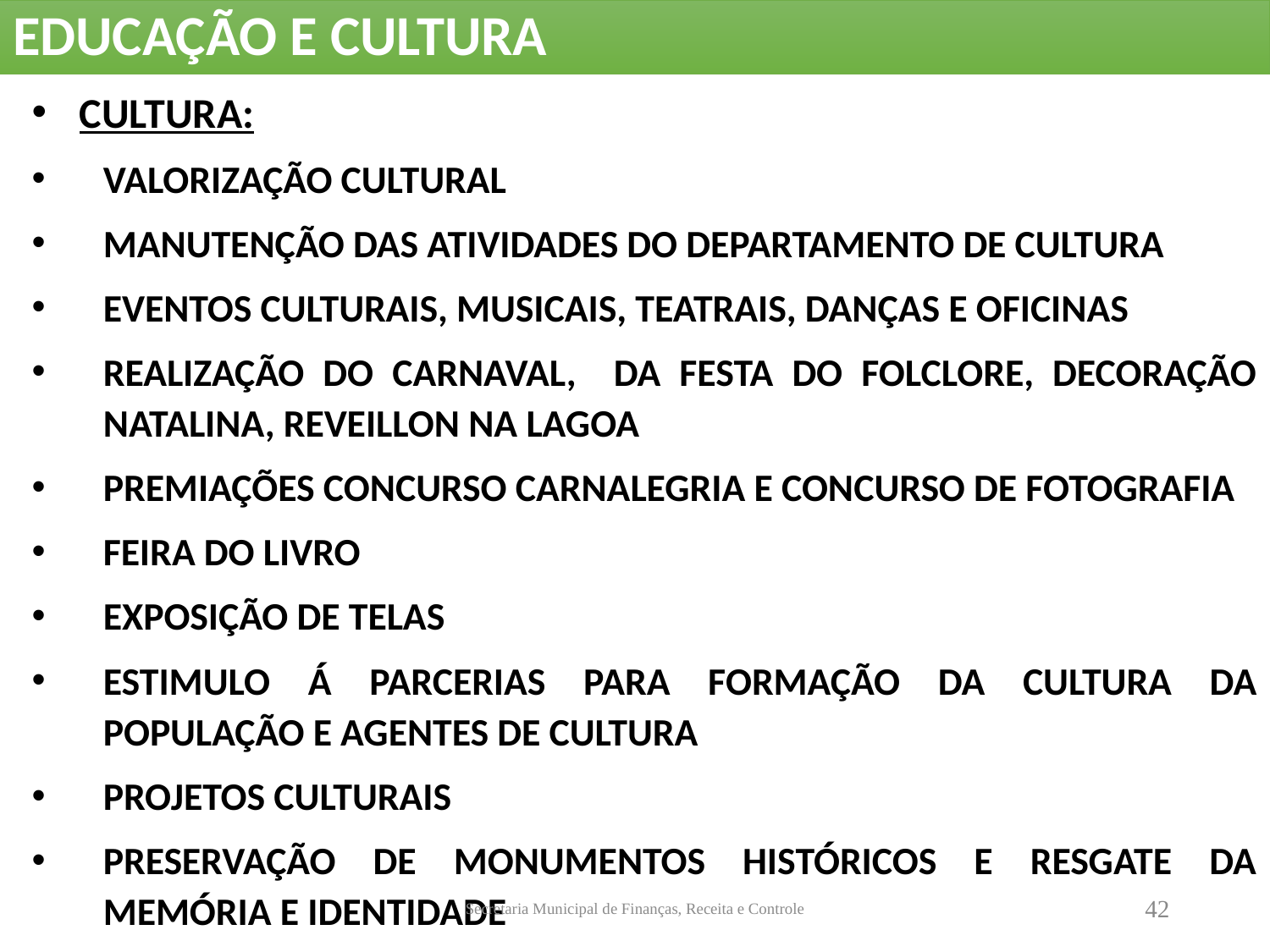

EDUCAÇÃO E CULTURA
CULTURA:
VALORIZAÇÃO CULTURAL
MANUTENÇÃO DAS ATIVIDADES DO DEPARTAMENTO DE CULTURA
EVENTOS CULTURAIS, MUSICAIS, TEATRAIS, DANÇAS E OFICINAS
REALIZAÇÃO DO CARNAVAL,  DA FESTA DO FOLCLORE, DECORAÇÃO NATALINA, REVEILLON NA LAGOA
PREMIAÇÕES CONCURSO CARNALEGRIA E CONCURSO DE FOTOGRAFIA
FEIRA DO LIVRO
EXPOSIÇÃO DE TELAS
ESTIMULO Á PARCERIAS PARA FORMAÇÃO DA CULTURA DA POPULAÇÃO E AGENTES DE CULTURA
PROJETOS CULTURAIS
PRESERVAÇÃO DE MONUMENTOS HISTÓRICOS E RESGATE DA MEMÓRIA E IDENTIDADE

Secretaria Municipal de Finanças, Receita e Controle
42